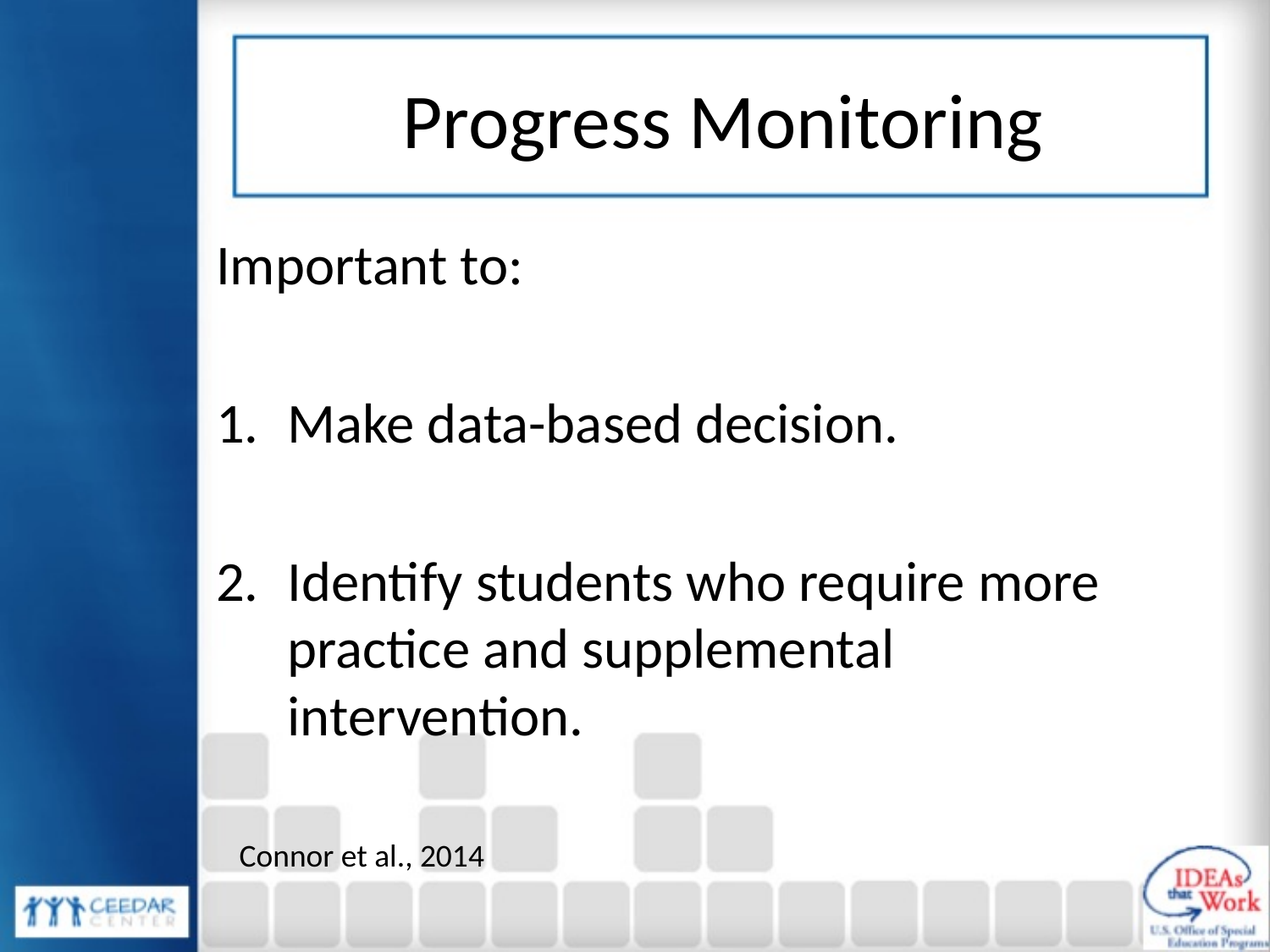

# Progress Monitoring
Important to:

Make data-based decision.

Identify students who require more practice and supplemental intervention.
Connor et al., 2014